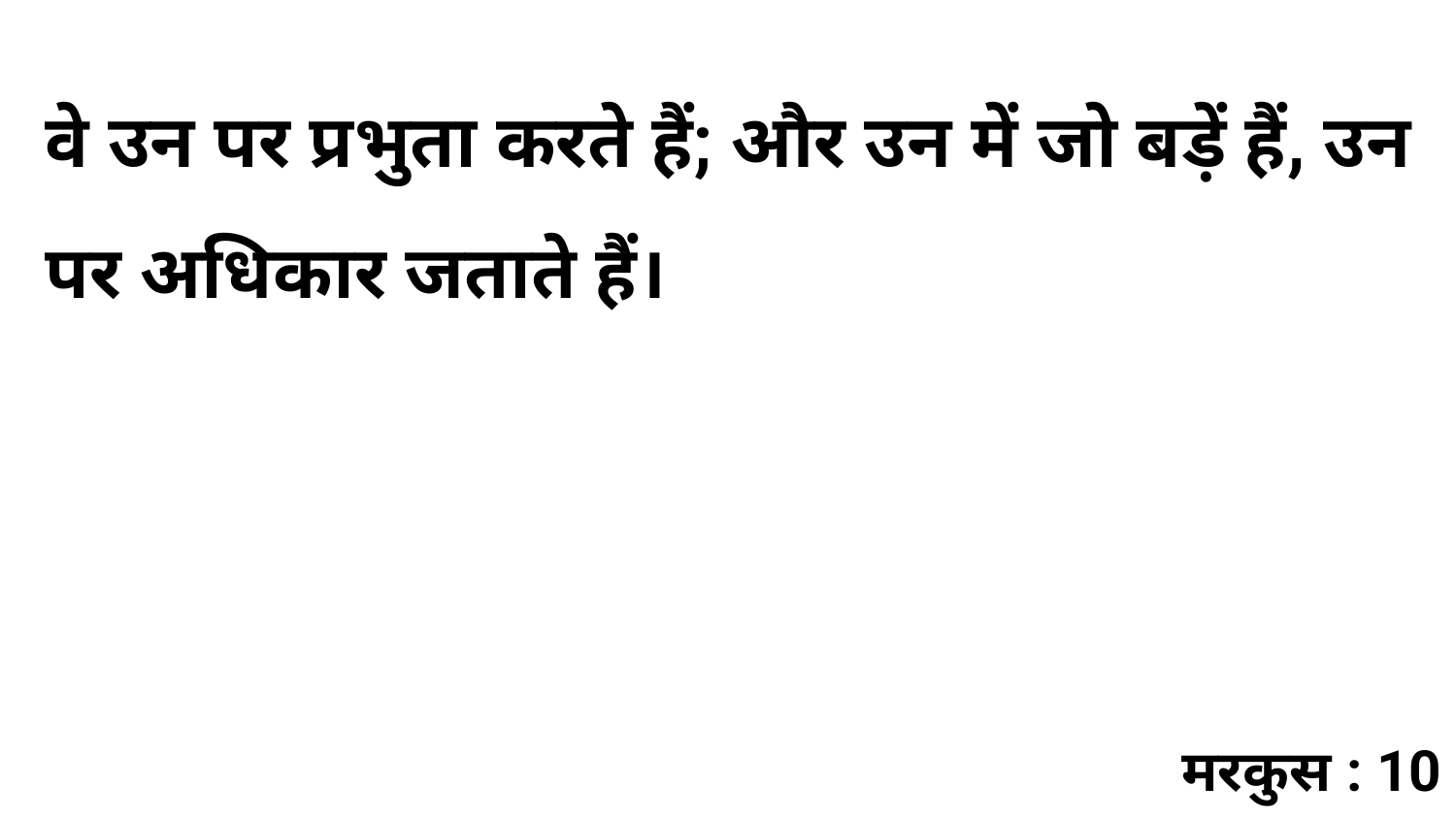

वे उन पर प्रभुता करते हैं; और उन में जो बड़ें हैं, उन पर अधिकार जताते हैं।
मरकुस : 10